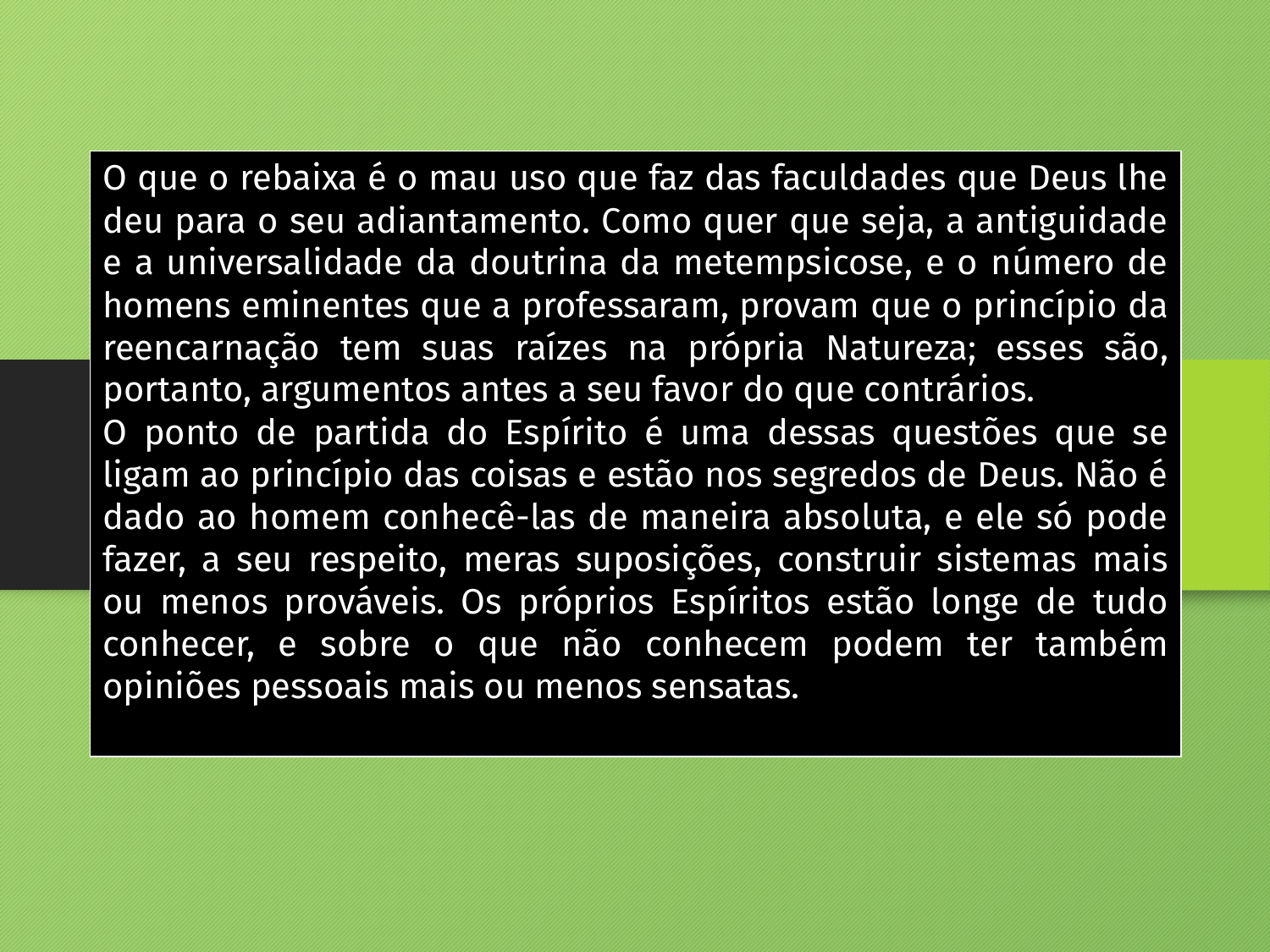

| O que o rebaixa é o mau uso que faz das faculdades que Deus lhe deu para o seu adiantamento. Como quer que seja, a antiguidade e a universalidade da doutrina da metempsicose, e o número de homens eminentes que a professaram, provam que o princípio da reencarnação tem suas raízes na própria Natureza; esses são, portanto, argumentos antes a seu favor do que contrários. O ponto de partida do Espírito é uma dessas questões que se ligam ao princípio das coisas e estão nos segredos de Deus. Não é dado ao homem conhecê-las de maneira absoluta, e ele só pode fazer, a seu respeito, meras suposições, construir sistemas mais ou menos prováveis. Os próprios Espíritos estão longe de tudo conhecer, e sobre o que não conhecem podem ter também opiniões pessoais mais ou menos sensatas. |
| --- |